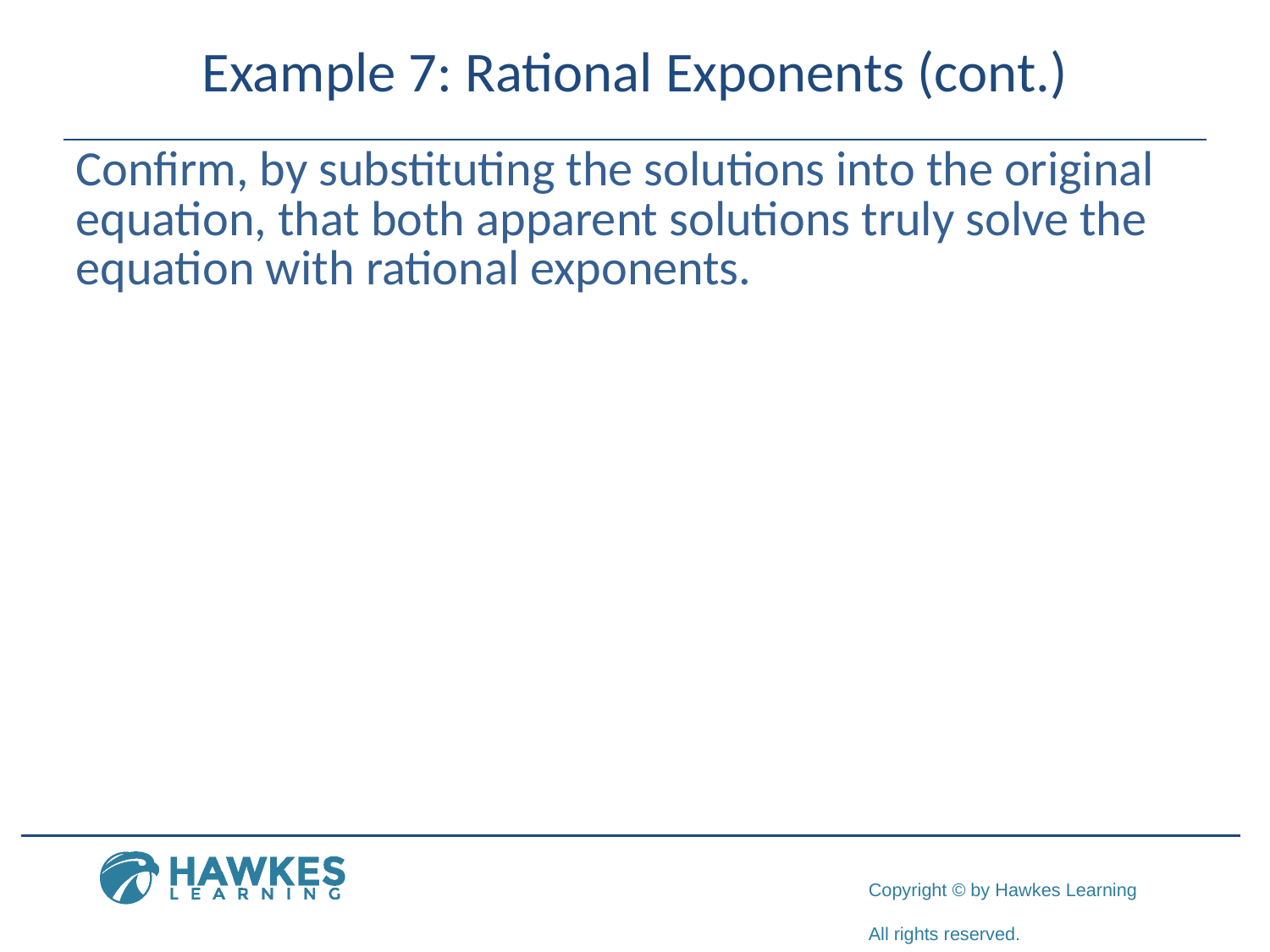

# Example 7: Rational Exponents (cont.)
​Confirm, by substituting the solutions into the original equation, that both apparent solutions truly solve the equation with rational exponents.